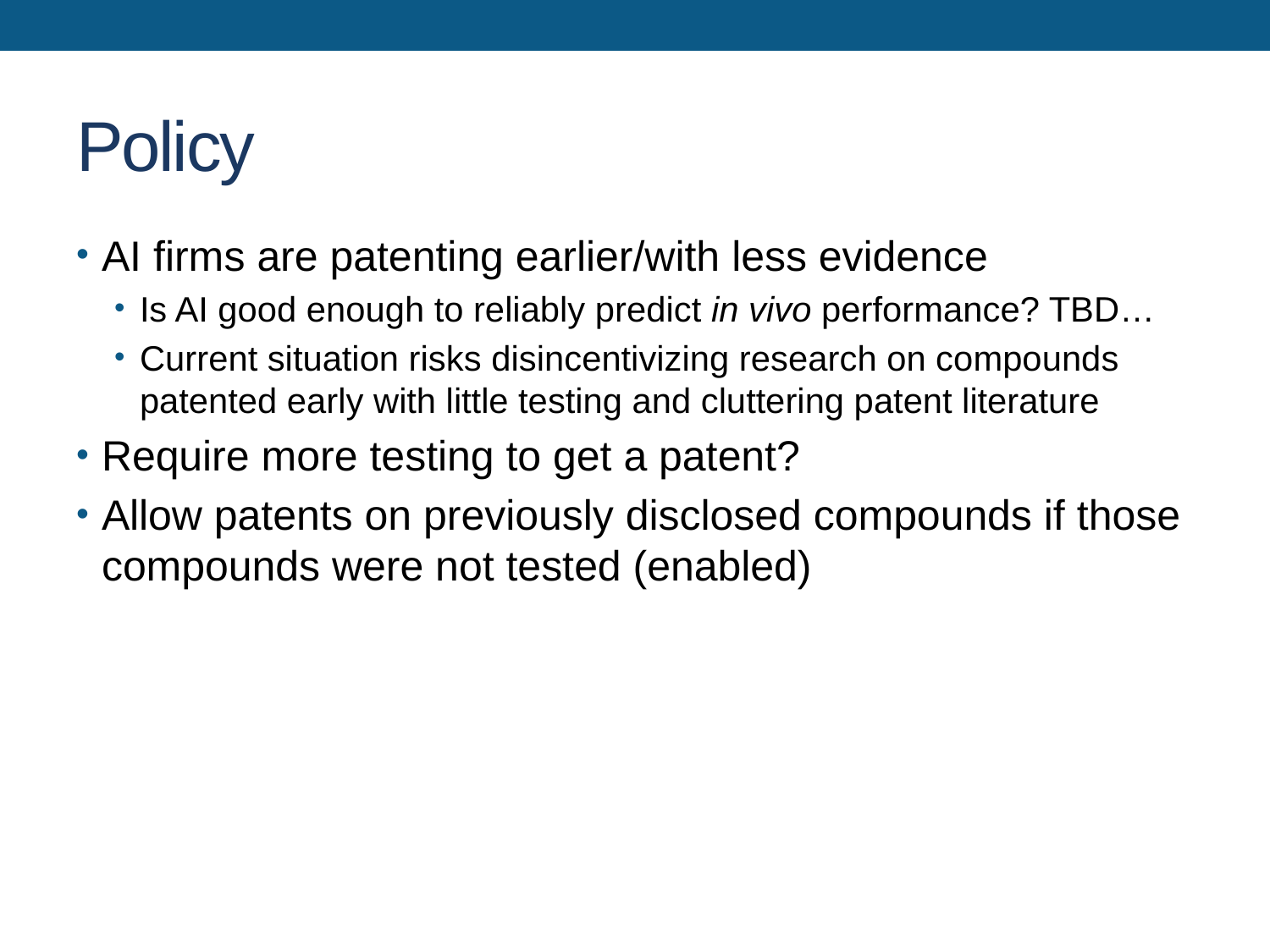

# Policy
AI firms are patenting earlier/with less evidence
Is AI good enough to reliably predict in vivo performance? TBD…
Current situation risks disincentivizing research on compounds patented early with little testing and cluttering patent literature
Require more testing to get a patent?
Allow patents on previously disclosed compounds if those compounds were not tested (enabled)